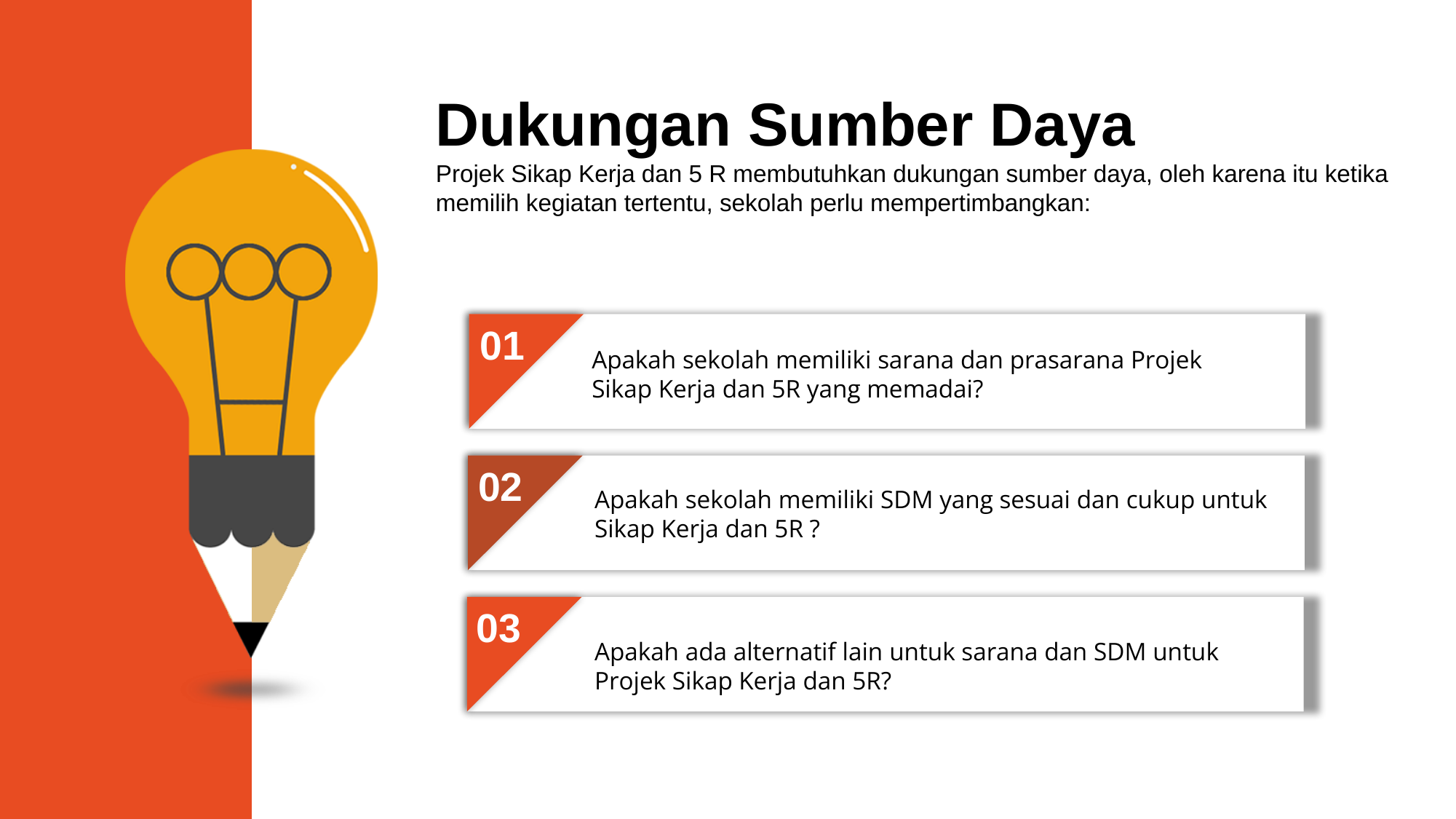

Dukungan Sumber Daya
Projek Sikap Kerja dan 5 R membutuhkan dukungan sumber daya, oleh karena itu ketika memilih kegiatan tertentu, sekolah perlu mempertimbangkan:

01
Apakah sekolah memiliki sarana dan prasarana Projek Sikap Kerja dan 5R yang memadai?

02
Apakah sekolah memiliki SDM yang sesuai dan cukup untuk Sikap Kerja dan 5R ?

03
Apakah ada alternatif lain untuk sarana dan SDM untuk Projek Sikap Kerja dan 5R?